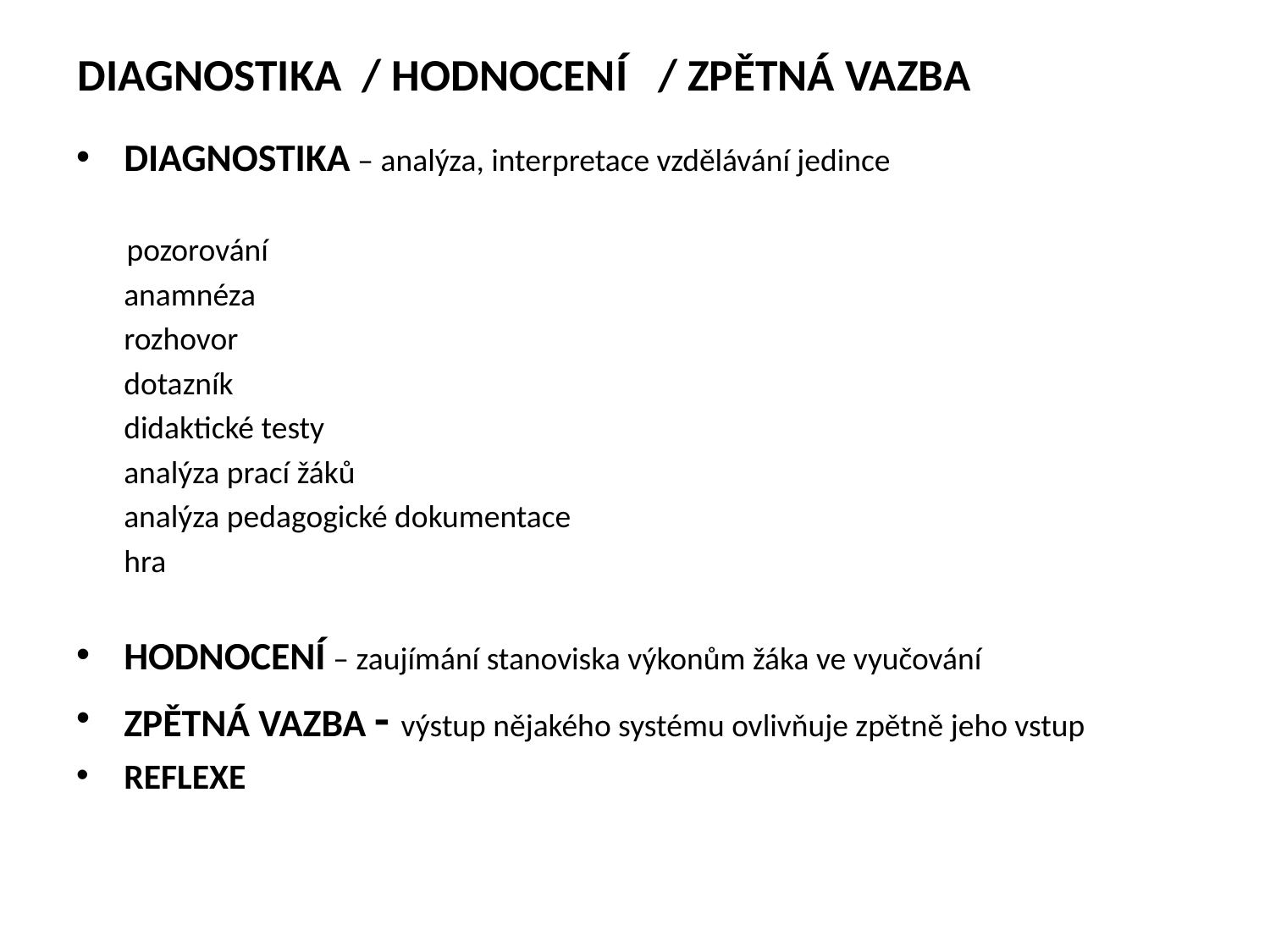

# DIAGNOSTIKA  / HODNOCENÍ   / ZPĚTNÁ VAZBA
DIAGNOSTIKA – analýza, interpretace vzdělávání jedince

       pozorování
	anamnéza
	rozhovor
	dotazník
	didaktické testy
	analýza prací žáků
	analýza pedagogické dokumentace
	hra

HODNOCENÍ – zaujímání stanoviska výkonům žáka ve vyučování
ZPĚTNÁ VAZBA - výstup nějakého systému ovlivňuje zpětně jeho vstup
REFLEXE